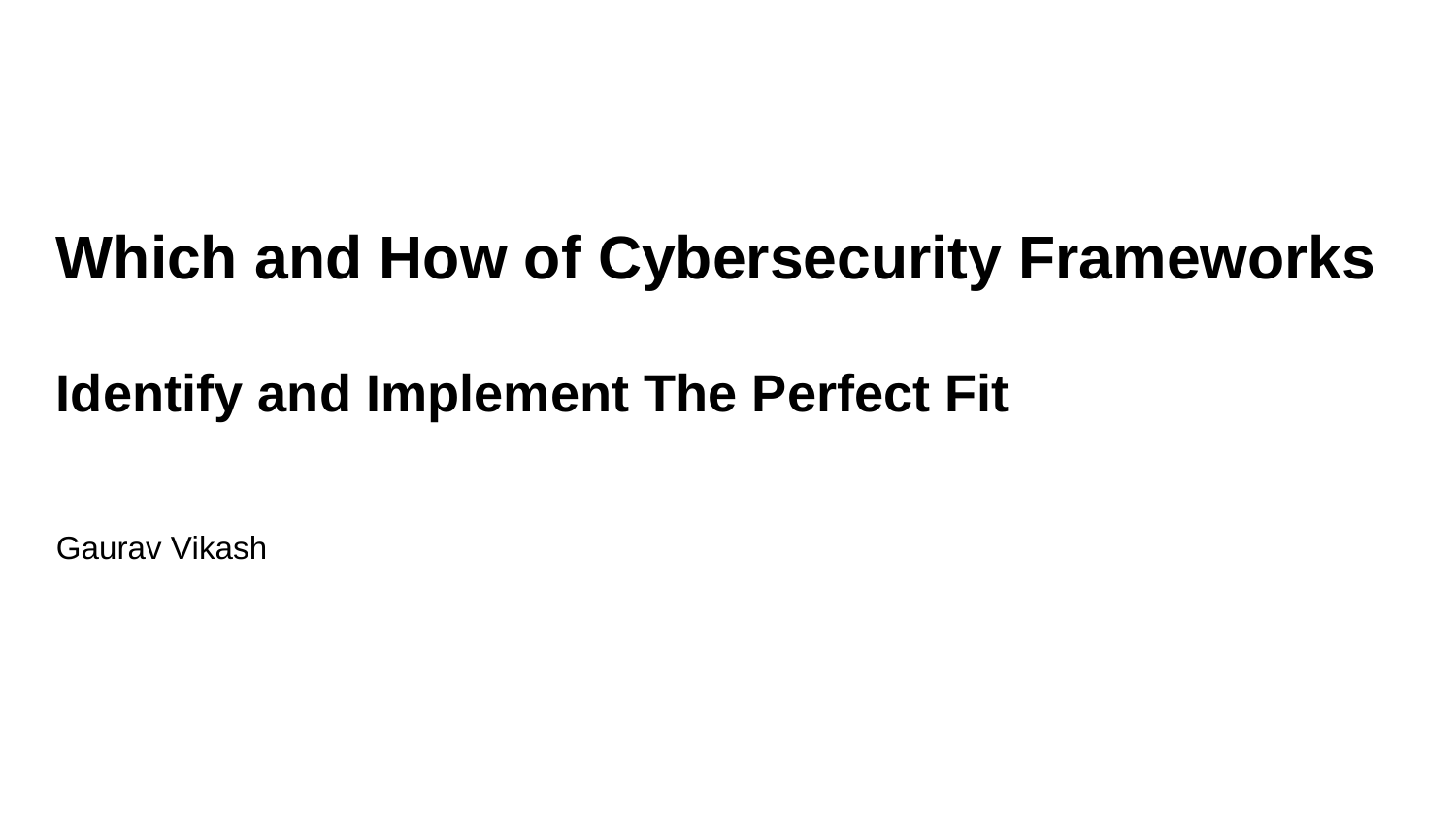

# Which and How of Cybersecurity Frameworks Identify and Implement The Perfect Fit
Gaurav Vikash